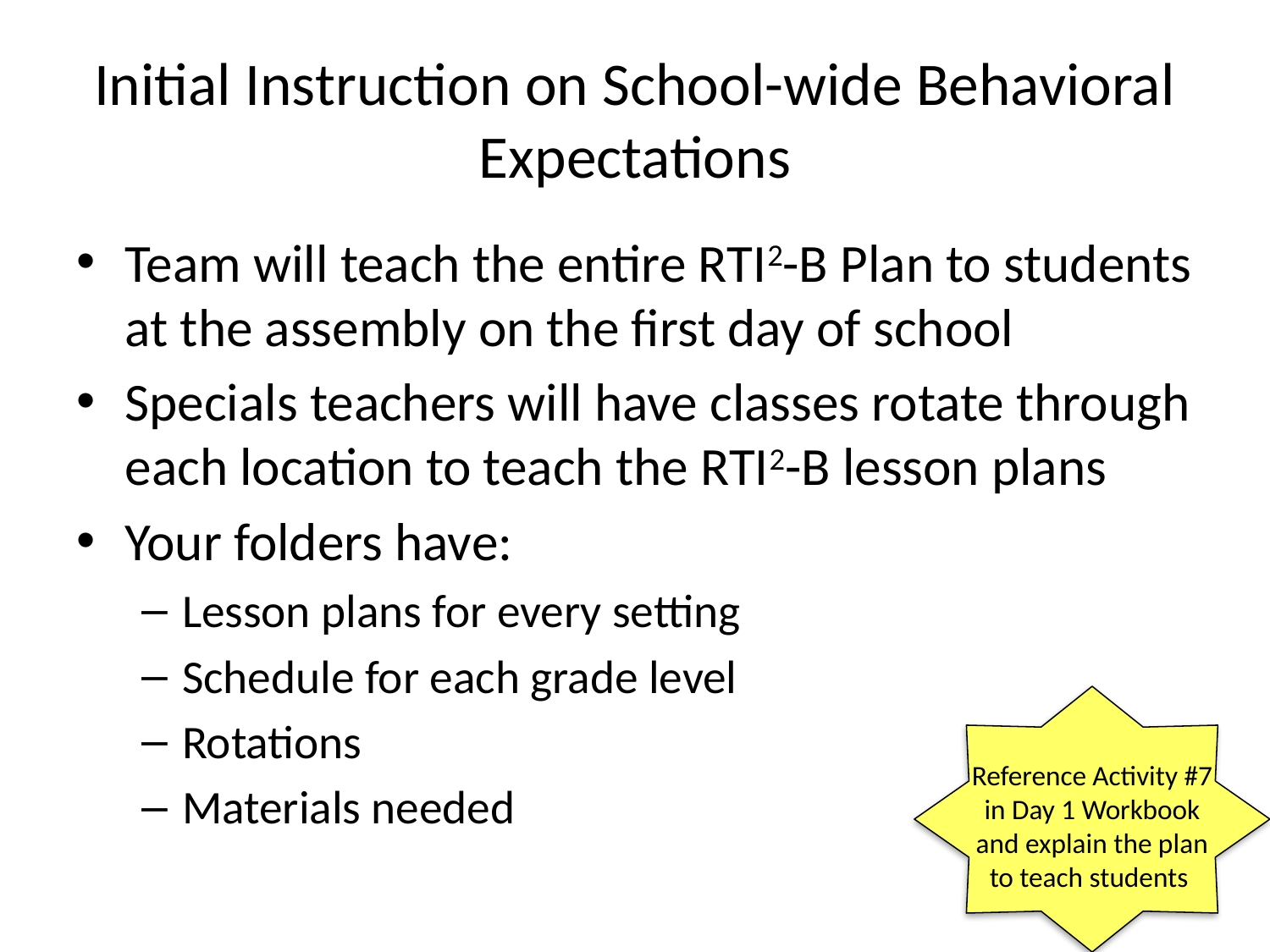

# Initial Instruction on School-wide Behavioral Expectations
Team will teach the entire RTI2-B Plan to students at the assembly on the first day of school
Specials teachers will have classes rotate through each location to teach the RTI2-B lesson plans
Your folders have:
Lesson plans for every setting
Schedule for each grade level
Rotations
Materials needed

Reference Activity #7 in Day 1 Workbook and explain the plan to teach students